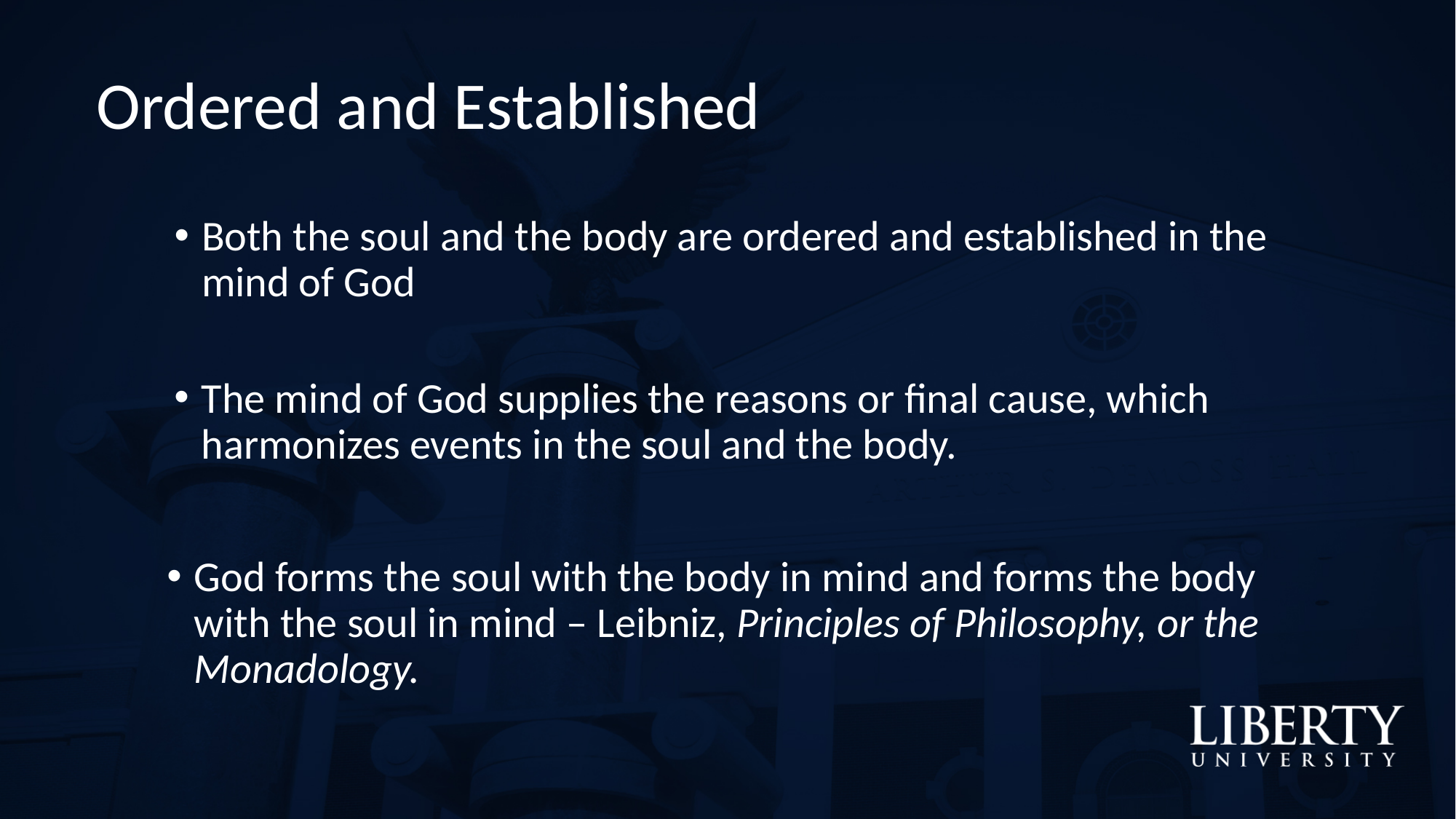

Ordered and Established
Both the soul and the body are ordered and established in the mind of God
The mind of God supplies the reasons or final cause, which harmonizes events in the soul and the body.
God forms the soul with the body in mind and forms the body with the soul in mind – Leibniz, Principles of Philosophy, or the Monadology.